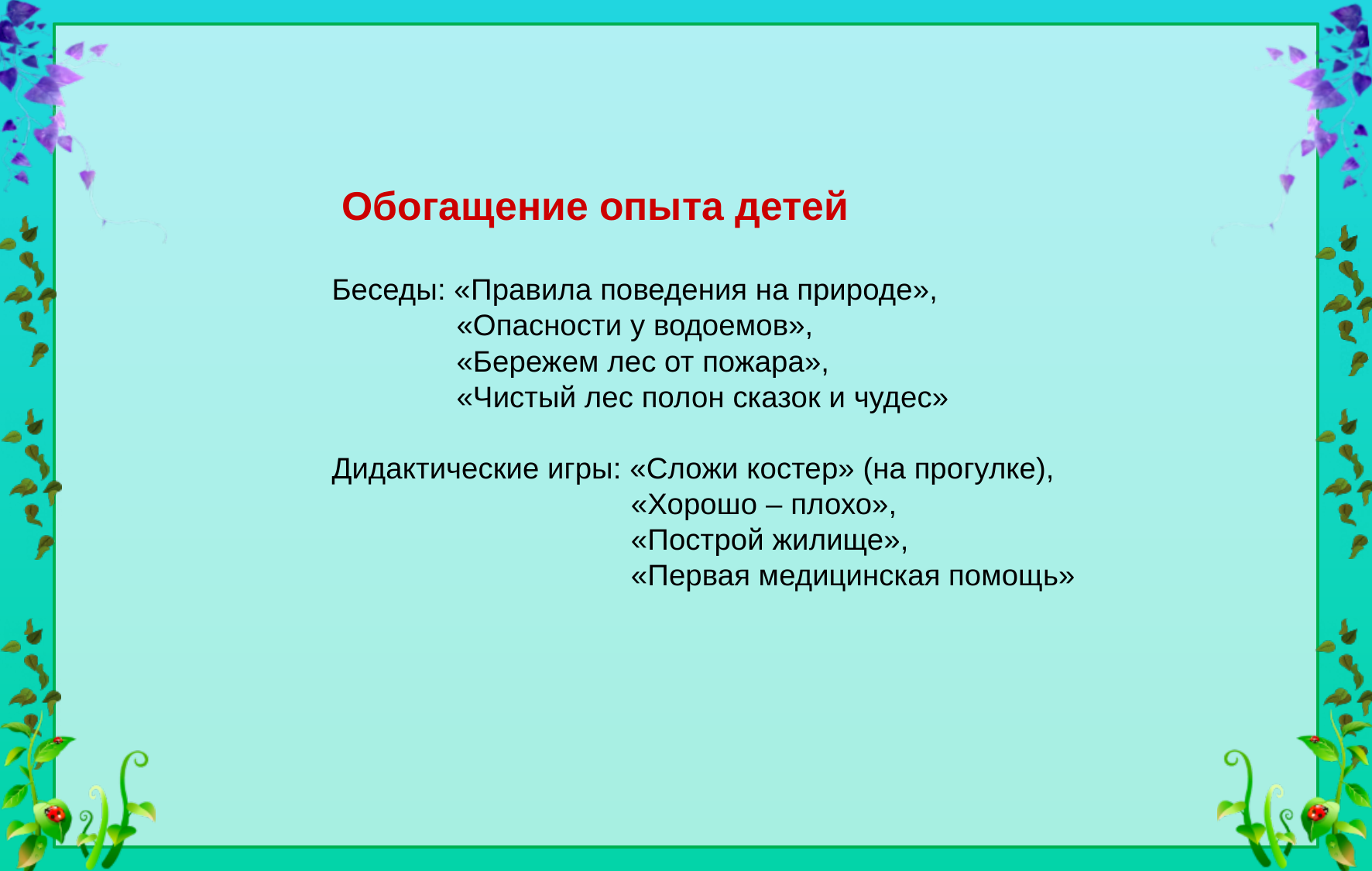

# Обогащение опыта детей Беседы: «Правила поведения на природе», «Опасности у водоемов», «Бережем лес от пожара», «Чистый лес полон сказок и чудес» Дидактические игры: «Сложи костер» (на прогулке), «Хорошо – плохо», «Построй жилище», «Первая медицинская помощь»